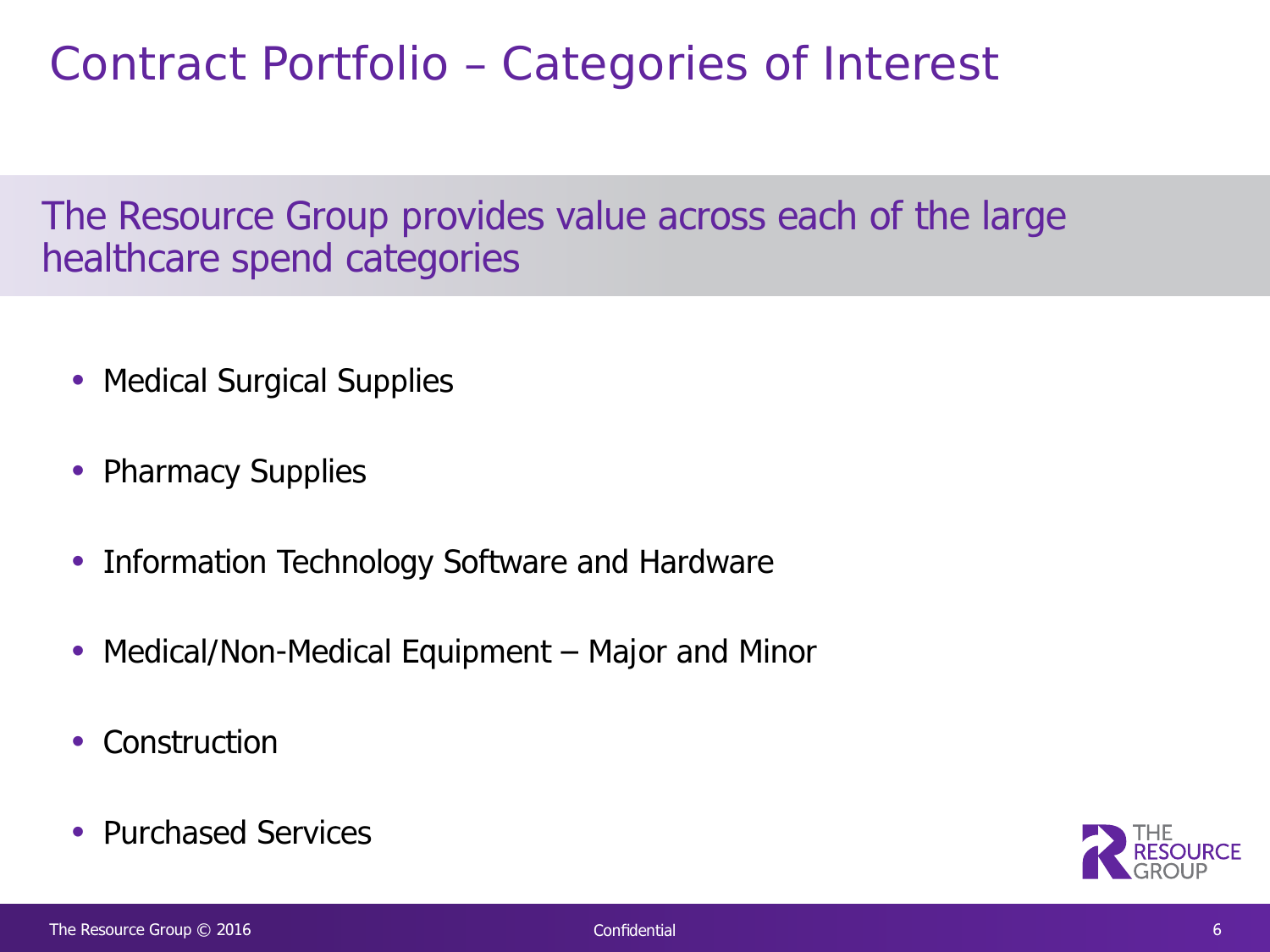

# Contract Portfolio – Categories of Interest

The Resource Group provides value across each of the large healthcare spend categories

Medical Surgical Supplies
Pharmacy Supplies
Information Technology Software and Hardware
Medical/Non-Medical Equipment – Major and Minor
Construction
Purchased Services

6
The Resource Group © 2016